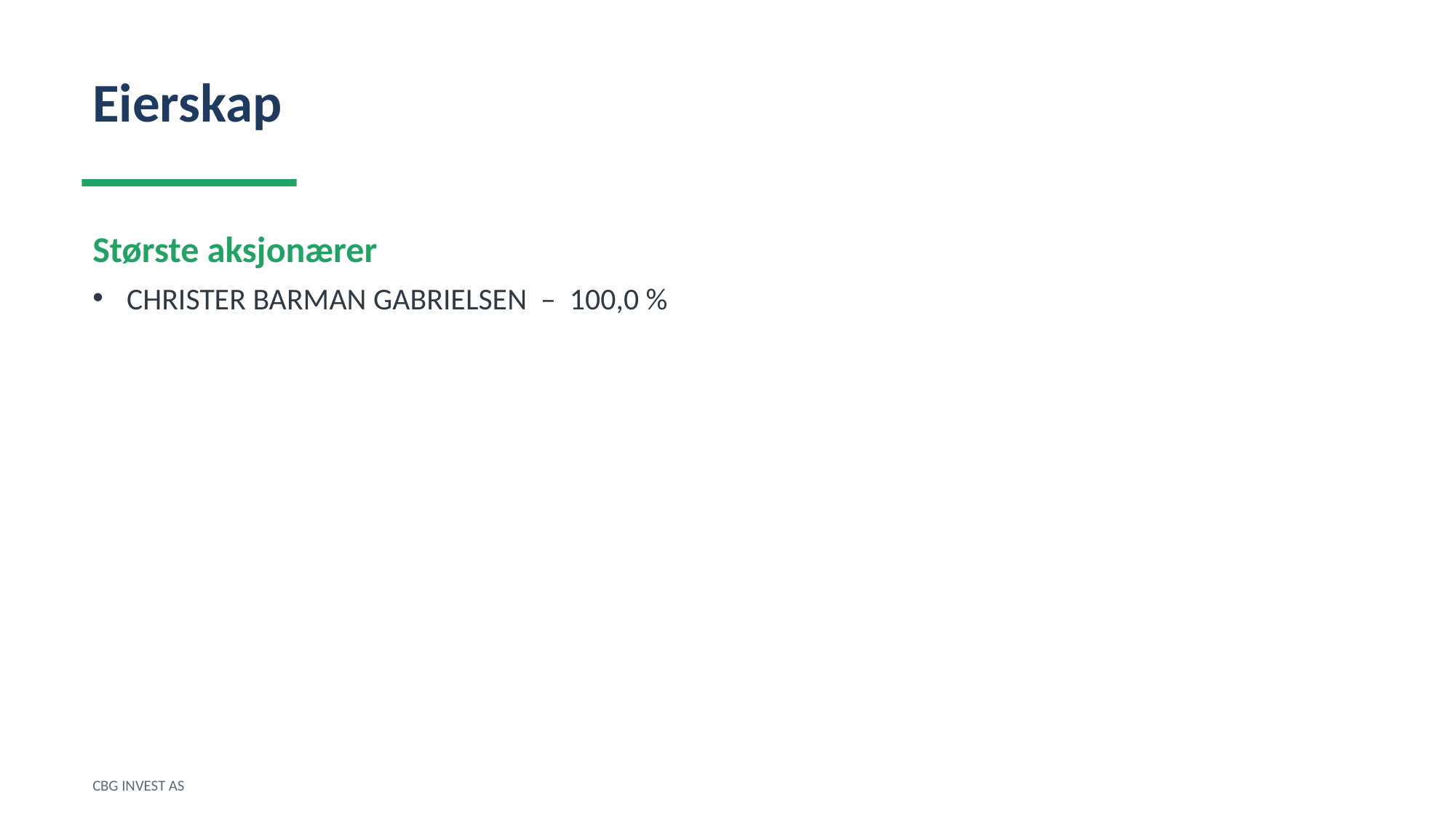

Eierskap

Største aksjonærer
CHRISTER BARMAN GABRIELSEN  –  100,0 %
CBG INVEST AS